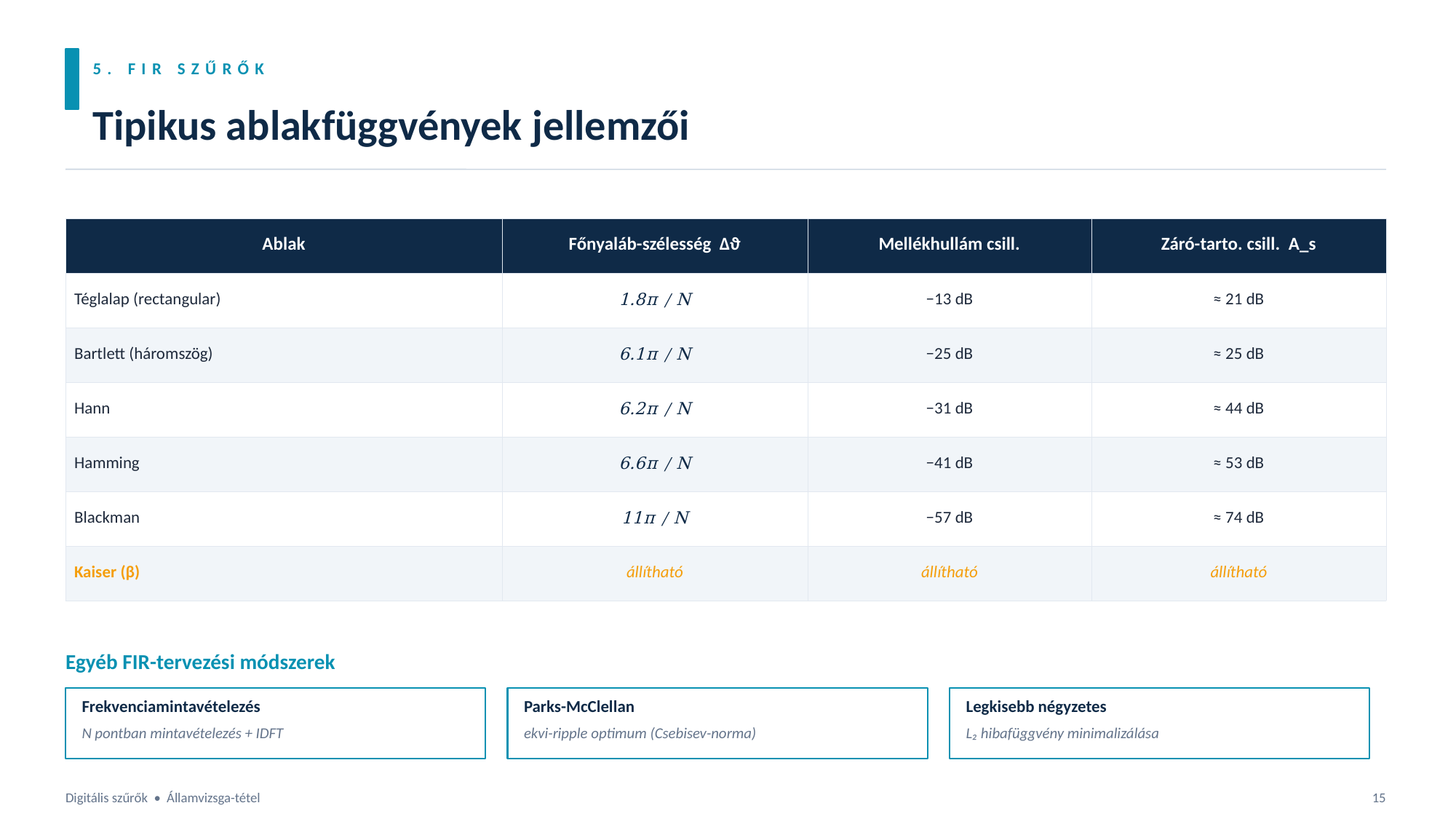

5. FIR SZŰRŐK
Tipikus ablakfüggvények jellemzői

| Ablak | Főnyaláb-szélesség Δϑ | Mellékhullám csill. | Záró-tarto. csill. A\_s |
| --- | --- | --- | --- |
| Téglalap (rectangular) | 1.8π / N | −13 dB | ≈ 21 dB |
| Bartlett (háromszög) | 6.1π / N | −25 dB | ≈ 25 dB |
| Hann | 6.2π / N | −31 dB | ≈ 44 dB |
| Hamming | 6.6π / N | −41 dB | ≈ 53 dB |
| Blackman | 11π / N | −57 dB | ≈ 74 dB |
| Kaiser (β) | állítható | állítható | állítható |
Egyéb FIR-tervezési módszerek

Frekvenciamintavételezés

Parks-McClellan

Legkisebb négyzetes
N pontban mintavételezés + IDFT
ekvi-ripple optimum (Csebisev-norma)
L₂ hibafüggvény minimalizálása
Digitális szűrők  •  Államvizsga-tétel
15